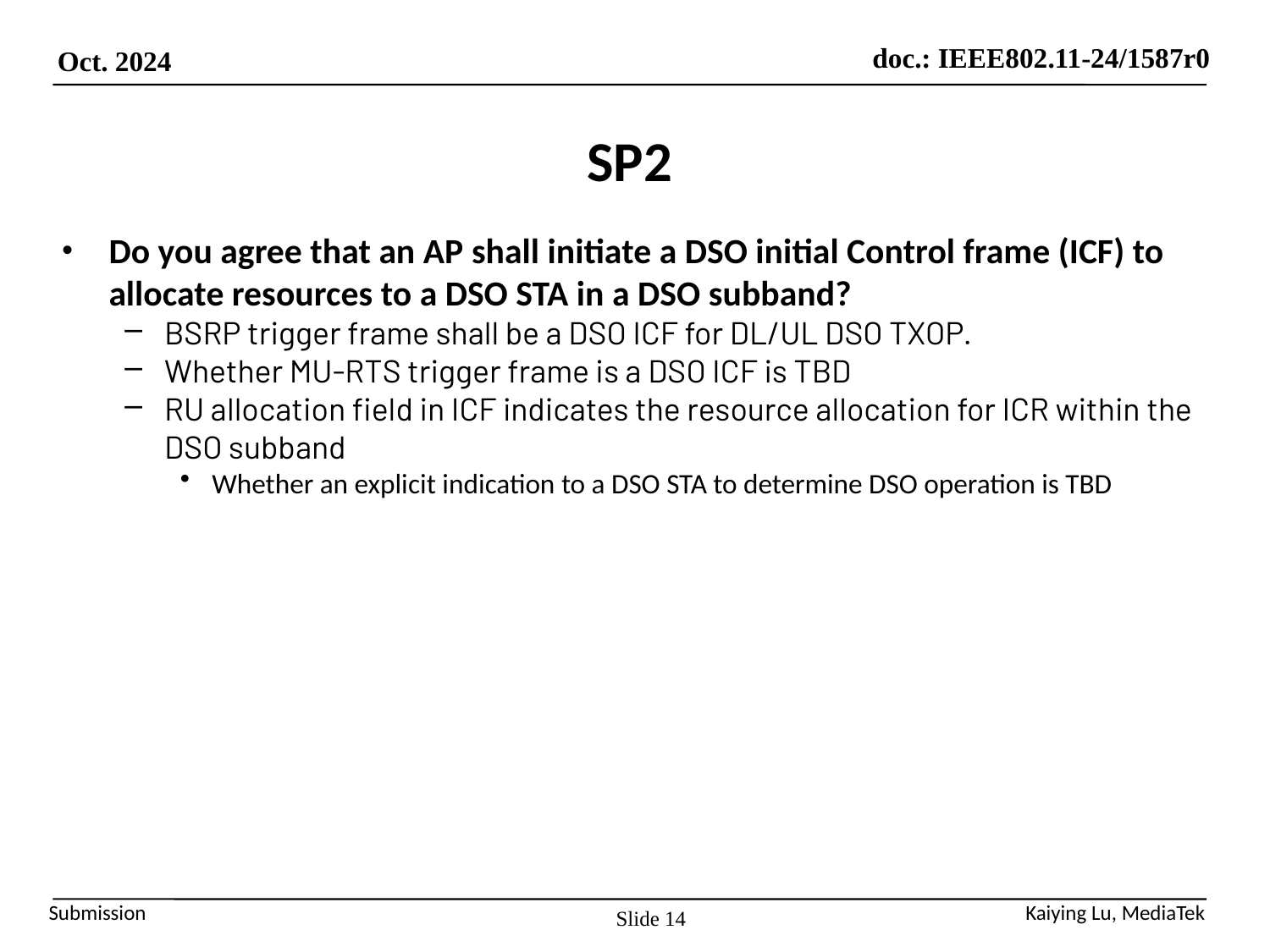

# SP2
Do you agree that an AP shall initiate a DSO initial Control frame (ICF) to allocate resources to a DSO STA in a DSO subband?
BSRP trigger frame shall be a DSO ICF for DL/UL DSO TXOP.
Whether MU-RTS trigger frame is a DSO ICF is TBD
RU allocation field in ICF indicates the resource allocation for ICR within the  DSO subband
Whether an explicit indication to a DSO STA to determine DSO operation is TBD

Slide 14